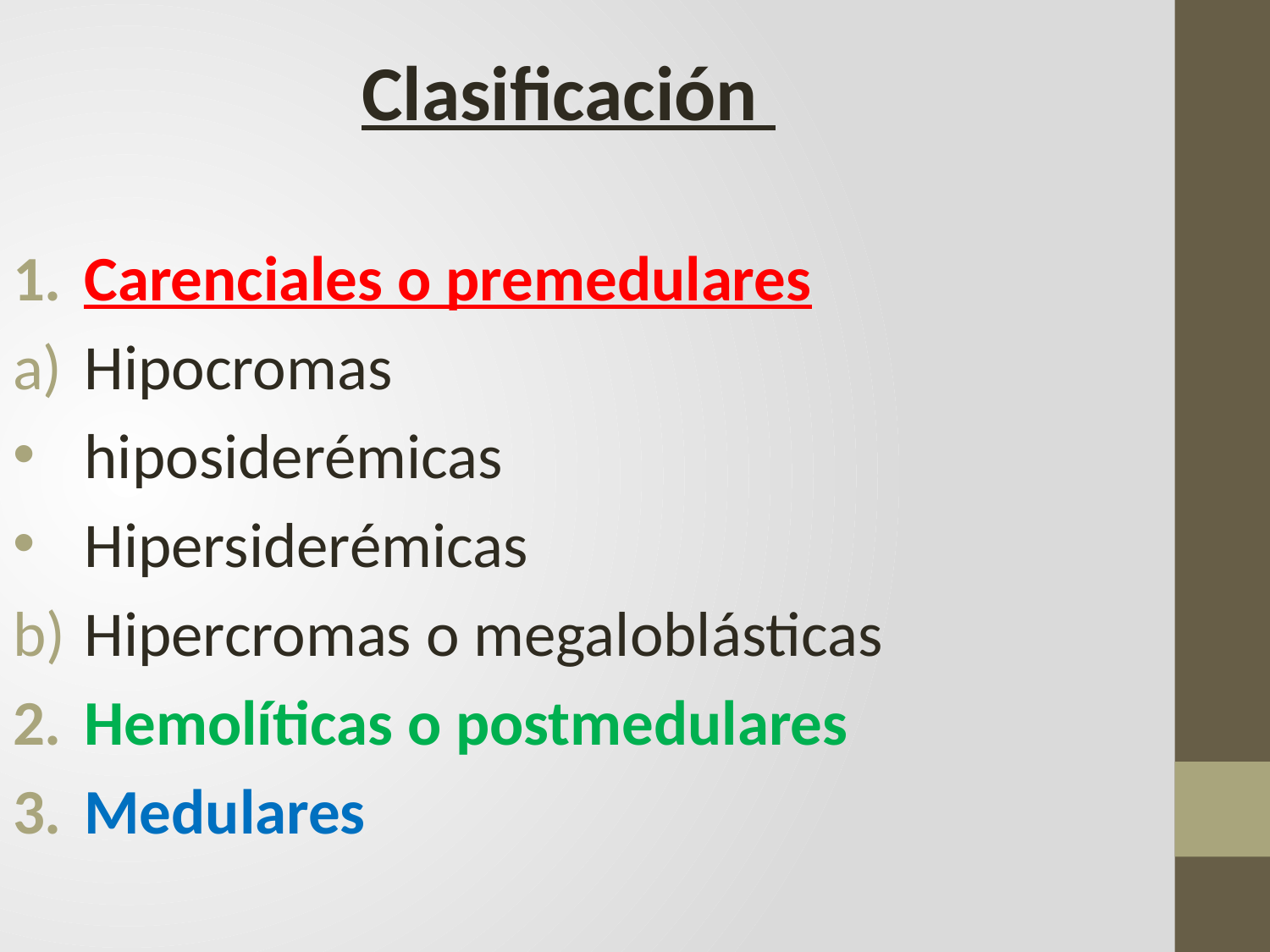

Clasificación

Carenciales o premedulares
Hipocromas
hiposiderémicas
Hipersiderémicas
Hipercromas o megaloblásticas
Hemolíticas o postmedulares
Medulares